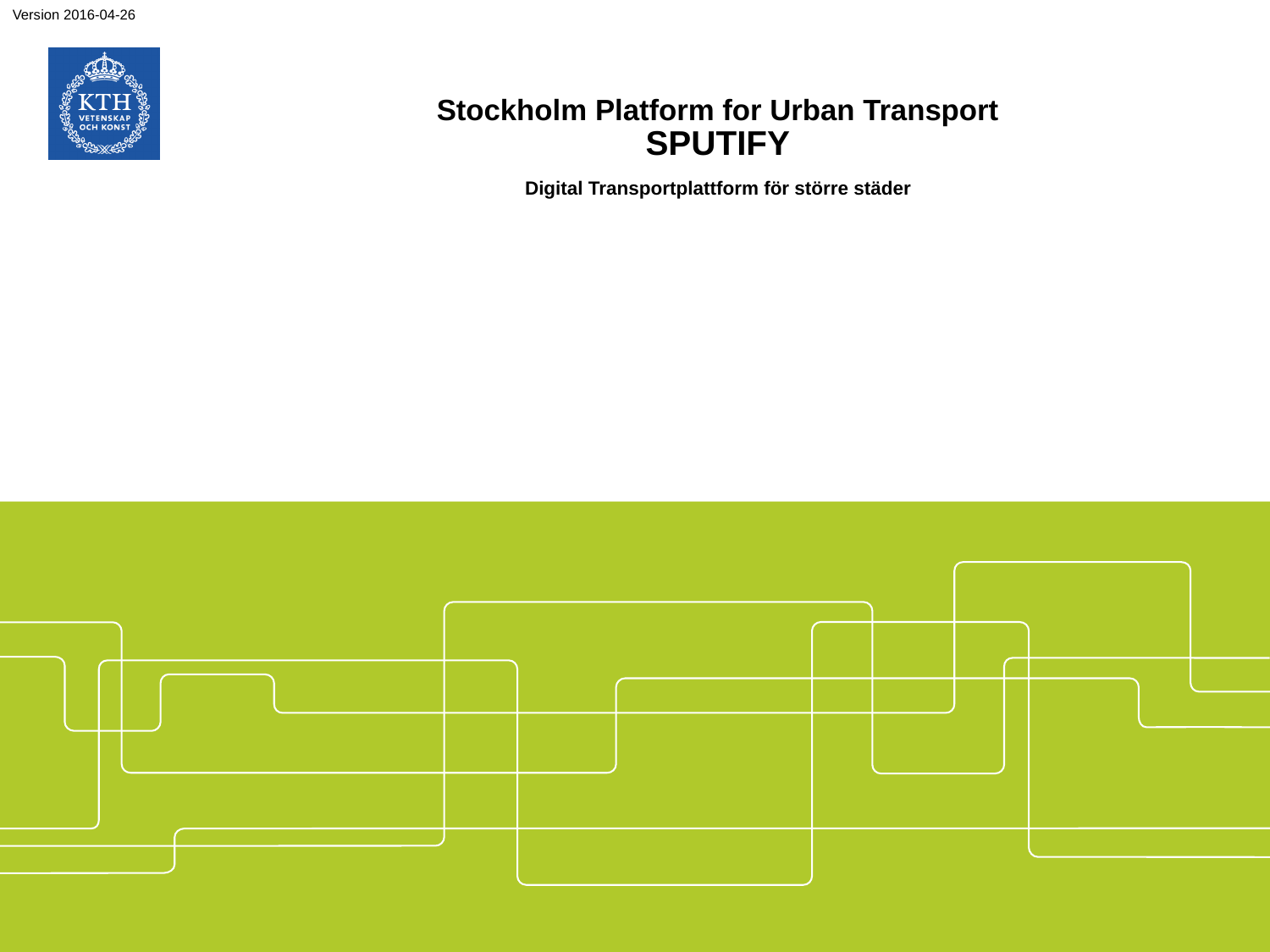

Version 2016-04-26
# Stockholm Platform for Urban Transport SPUTIFY Digital Transportplattform för större städer
Anders Gullberg
CESC/KTH
Anders.Gullberg@urbancity.se

Integrated Information and Payment Platform in Urban Transport (I2P2UT)